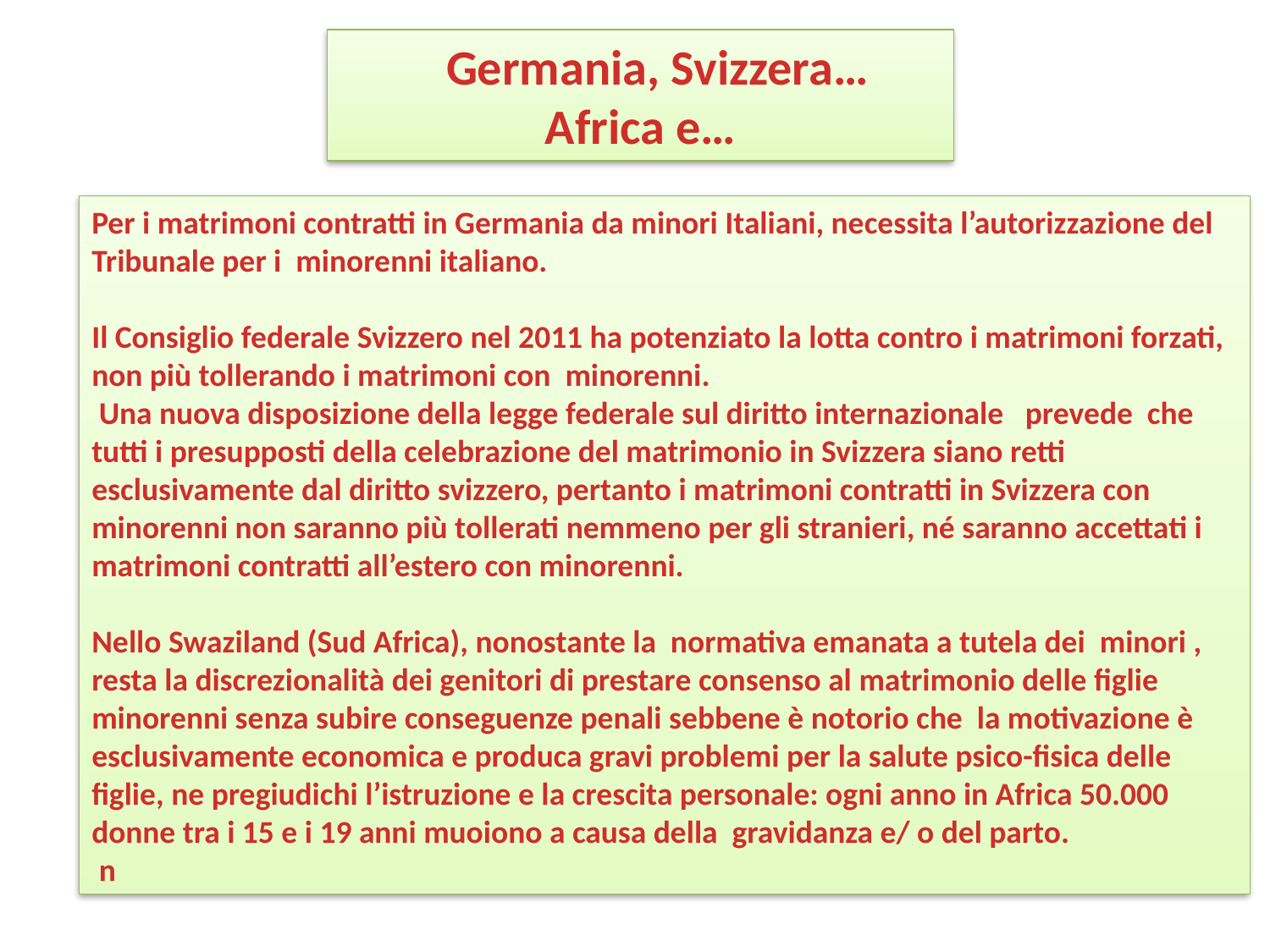

Germania, Svizzera…
Africa e…
Per i matrimoni contratti in Germania da minori Italiani, necessita l’autorizzazione del Tribunale per i  minorenni italiano.

Il Consiglio federale Svizzero nel 2011 ha potenziato la lotta contro i matrimoni forzati, non più tollerando i matrimoni con  minorenni.
 Una nuova disposizione della legge federale sul diritto internazionale   prevede  che tutti i presupposti della celebrazione del matrimonio in Svizzera siano retti esclusivamente dal diritto svizzero, pertanto i matrimoni contratti in Svizzera con minorenni non saranno più tollerati nemmeno per gli stranieri, né saranno accettati i matrimoni contratti all’estero con minorenni.

Nello Swaziland (Sud Africa), nonostante la  normativa emanata a tutela dei  minori , resta la discrezionalità dei genitori di prestare consenso al matrimonio delle figlie minorenni senza subire conseguenze penali sebbene è notorio che  la motivazione è esclusivamente economica e produca gravi problemi per la salute psico-fisica delle figlie, ne pregiudichi l’istruzione e la crescita personale: ogni anno in Africa 50.000 donne tra i 15 e i 19 anni muoiono a causa della  gravidanza e/ o del parto.
 n